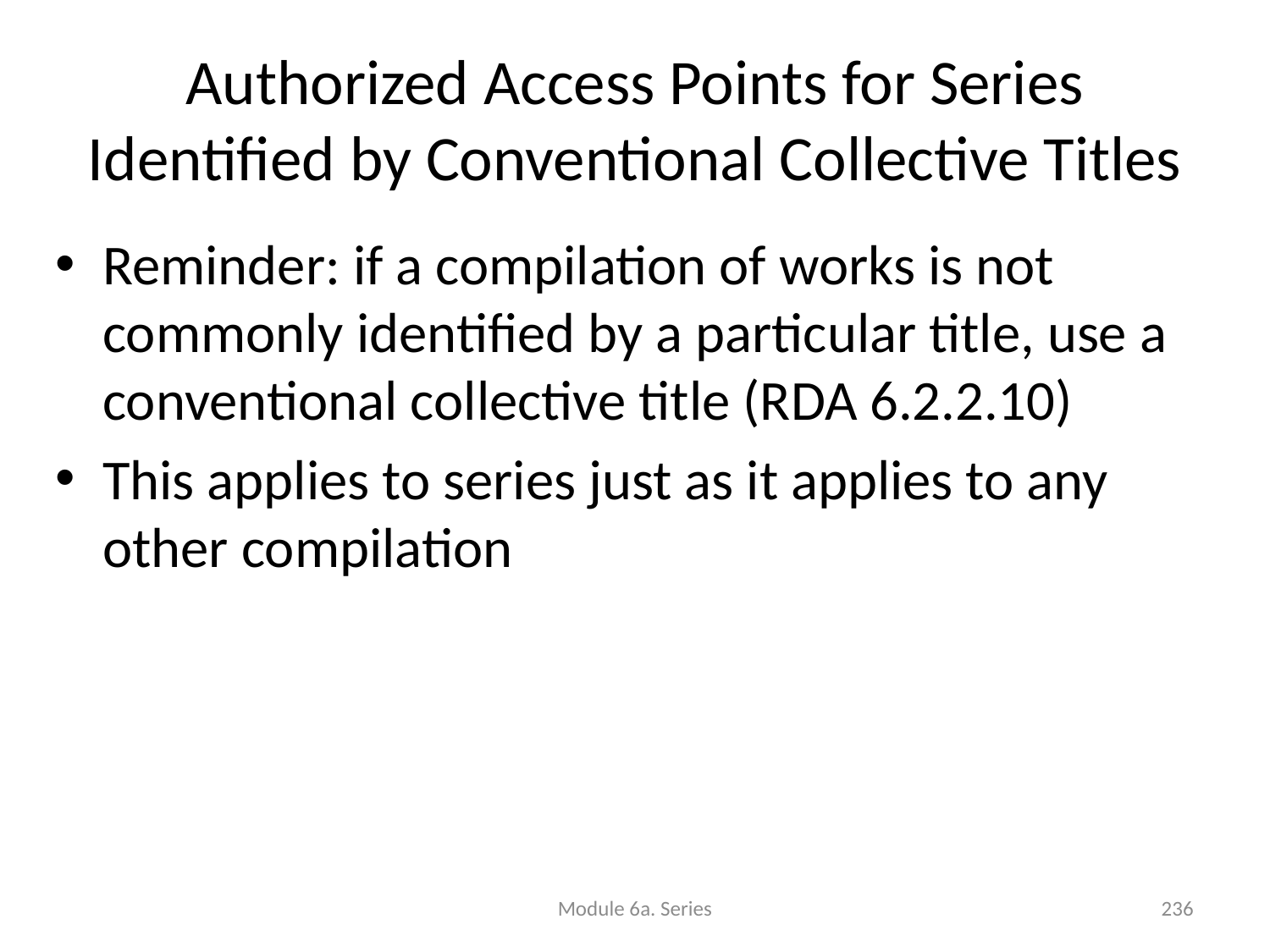

# Authorized Access Points for Series Identified by Conventional Collective Titles
Reminder: if a compilation of works is not commonly identified by a particular title, use a conventional collective title (RDA 6.2.2.10)
This applies to series just as it applies to any other compilation
Module 6a. Series
236